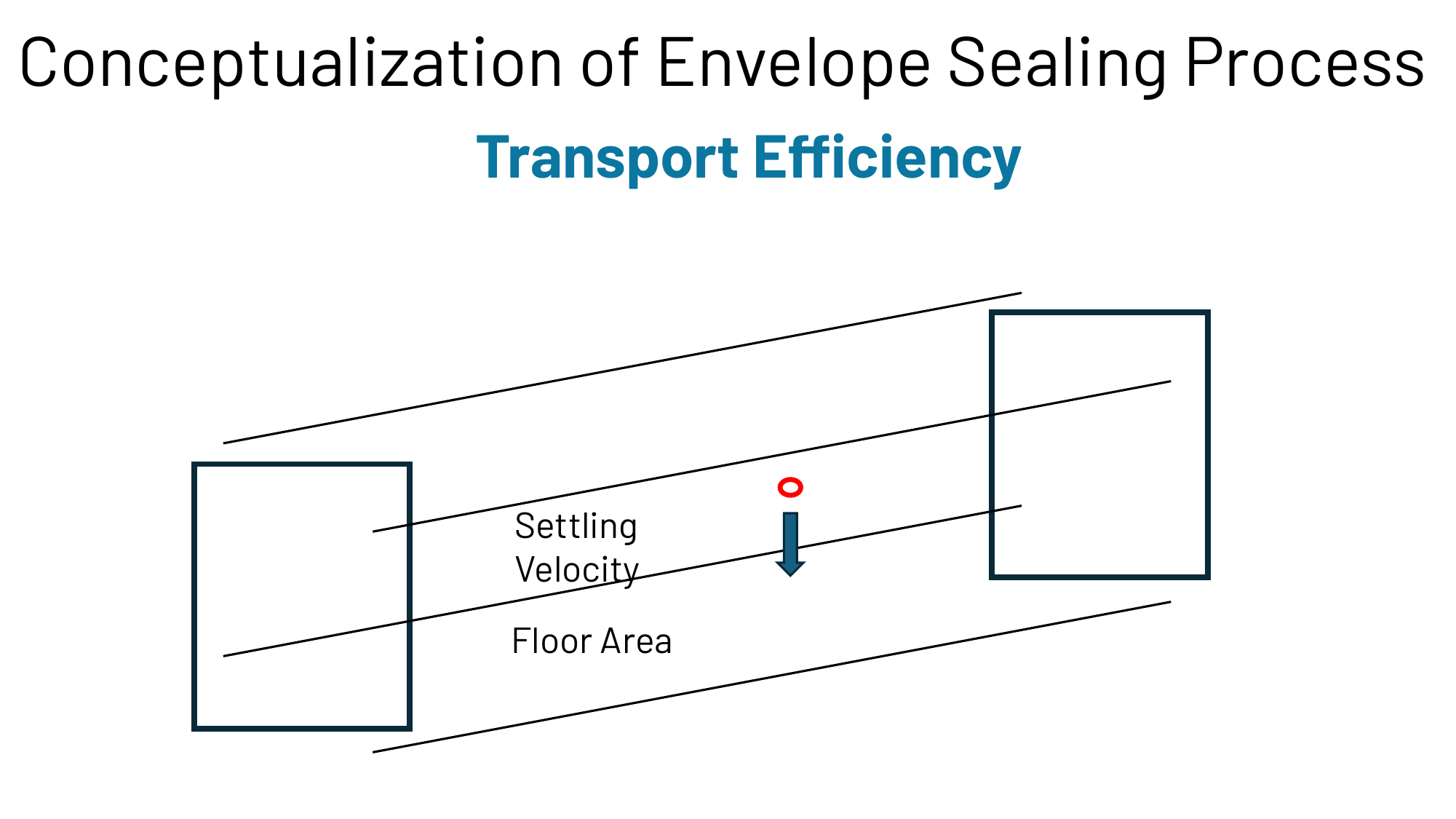

# Conceptualization of Envelope Sealing Process
Transport Efficiency

Settling Velocity

Floor Area